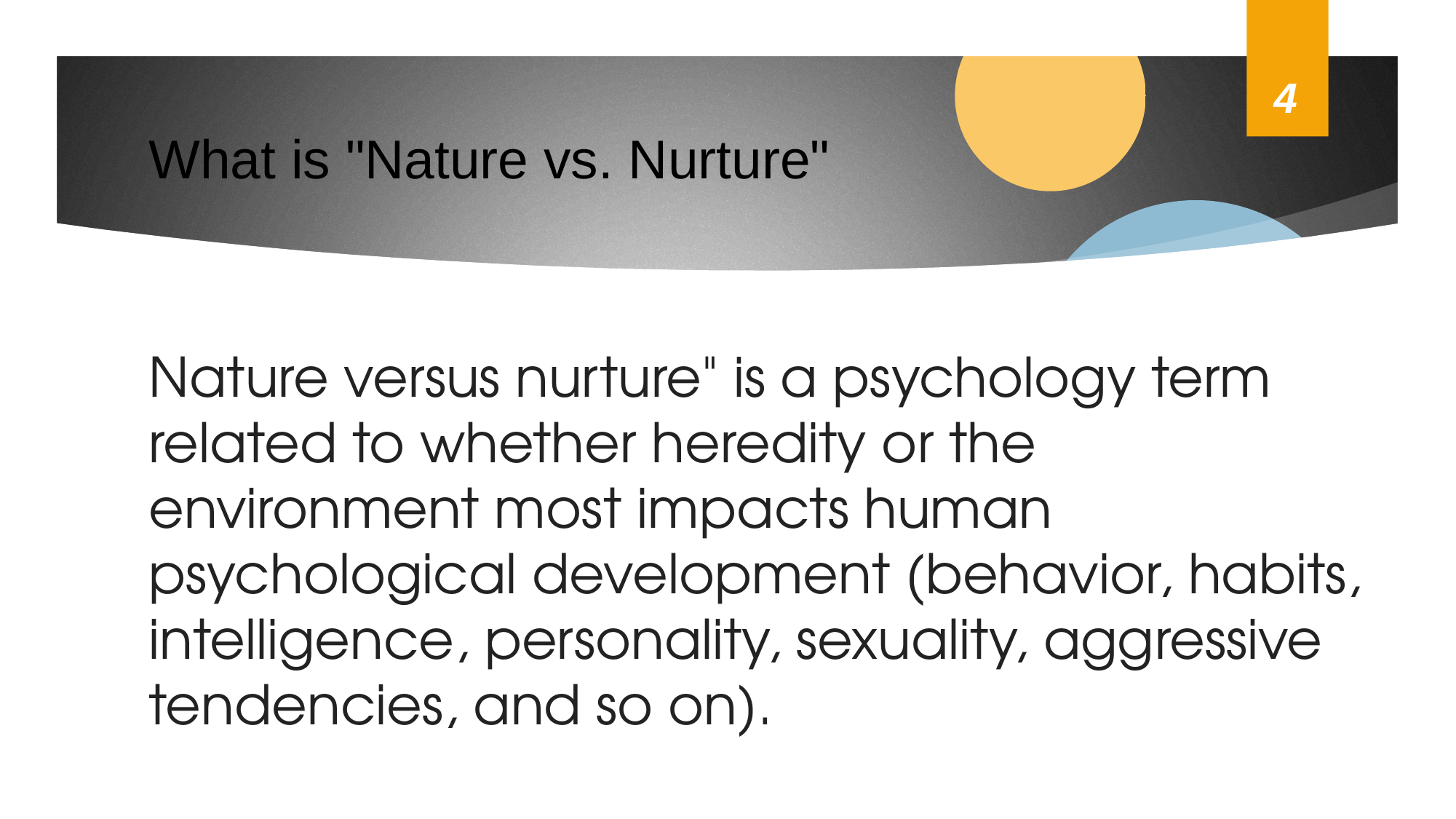

What is "Nature vs. Nurture"
4
Nature versus nurture" is a psychology term related to whether heredity or the environment most impacts human psychological development (behavior, habits, intelligence, personality, sexuality, aggressive tendencies, and so on).